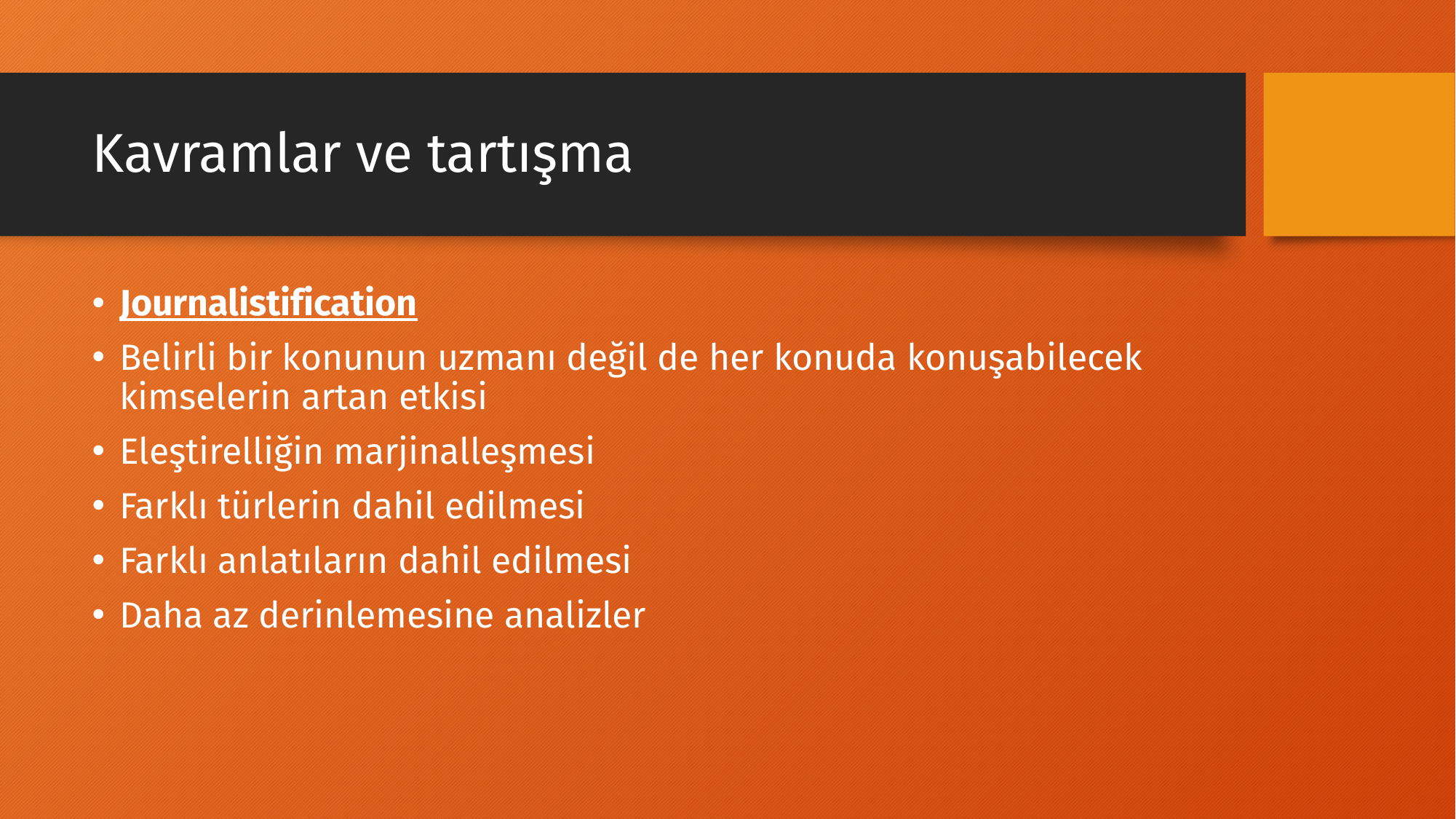

# Kavramlar ve tartışma
Journalistification
Belirli bir konunun uzmanı değil de her konuda konuşabilecek kimselerin artan etkisi
Eleştirelliğin marjinalleşmesi
Farklı türlerin dahil edilmesi
Farklı anlatıların dahil edilmesi
Daha az derinlemesine analizler